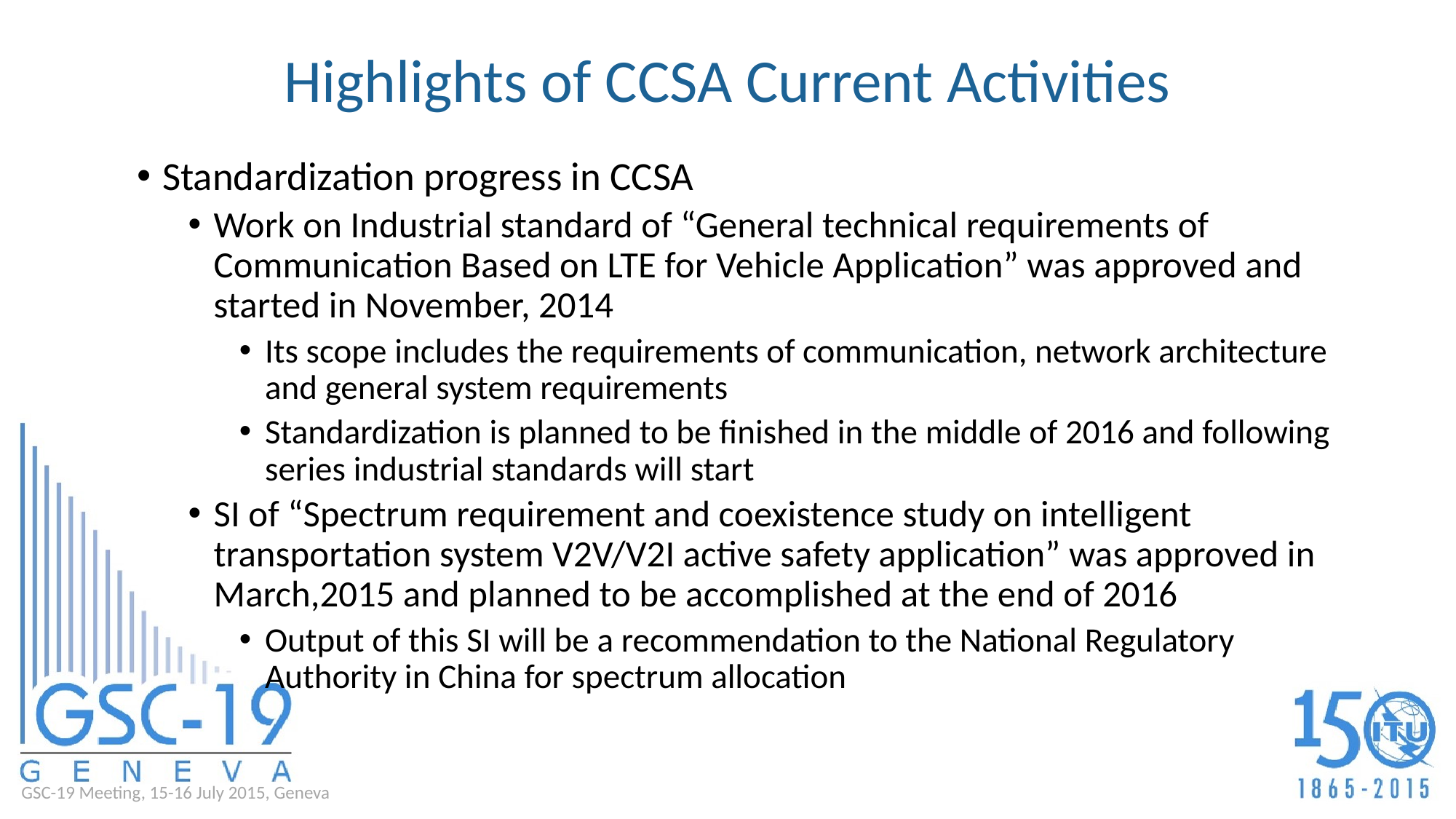

# Highlights of CCSA Current Activities
Standardization progress in CCSA
Work on Industrial standard of “General technical requirements of Communication Based on LTE for Vehicle Application” was approved and started in November, 2014
Its scope includes the requirements of communication, network architecture and general system requirements
Standardization is planned to be finished in the middle of 2016 and following series industrial standards will start
SI of “Spectrum requirement and coexistence study on intelligent transportation system V2V/V2I active safety application” was approved in March,2015 and planned to be accomplished at the end of 2016
Output of this SI will be a recommendation to the National Regulatory Authority in China for spectrum allocation